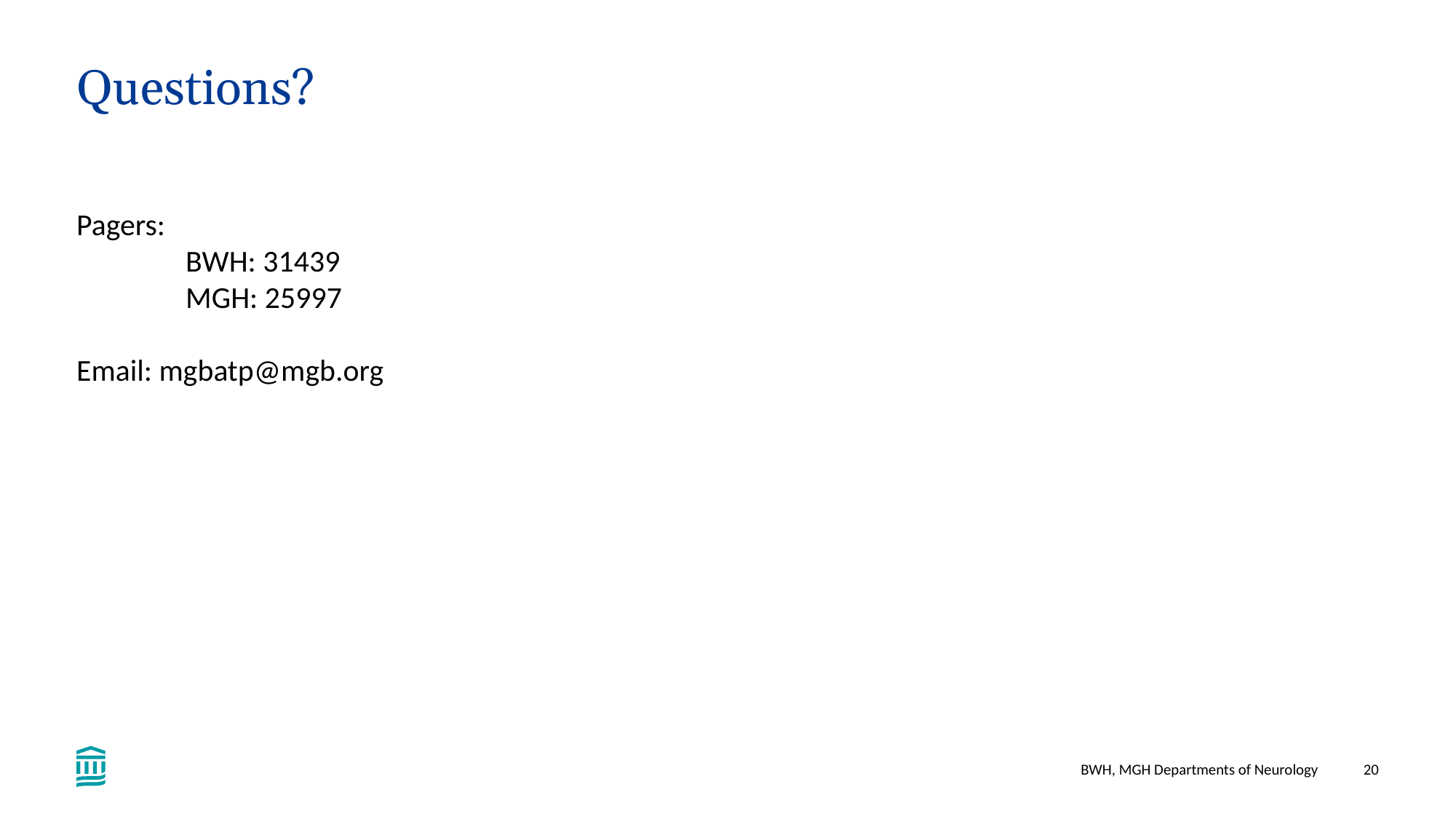

# Questions?
Pagers:
	BWH: 31439
	MGH: 25997

Email: mgbatp@mgb.org

BWH, MGH Departments of Neurology